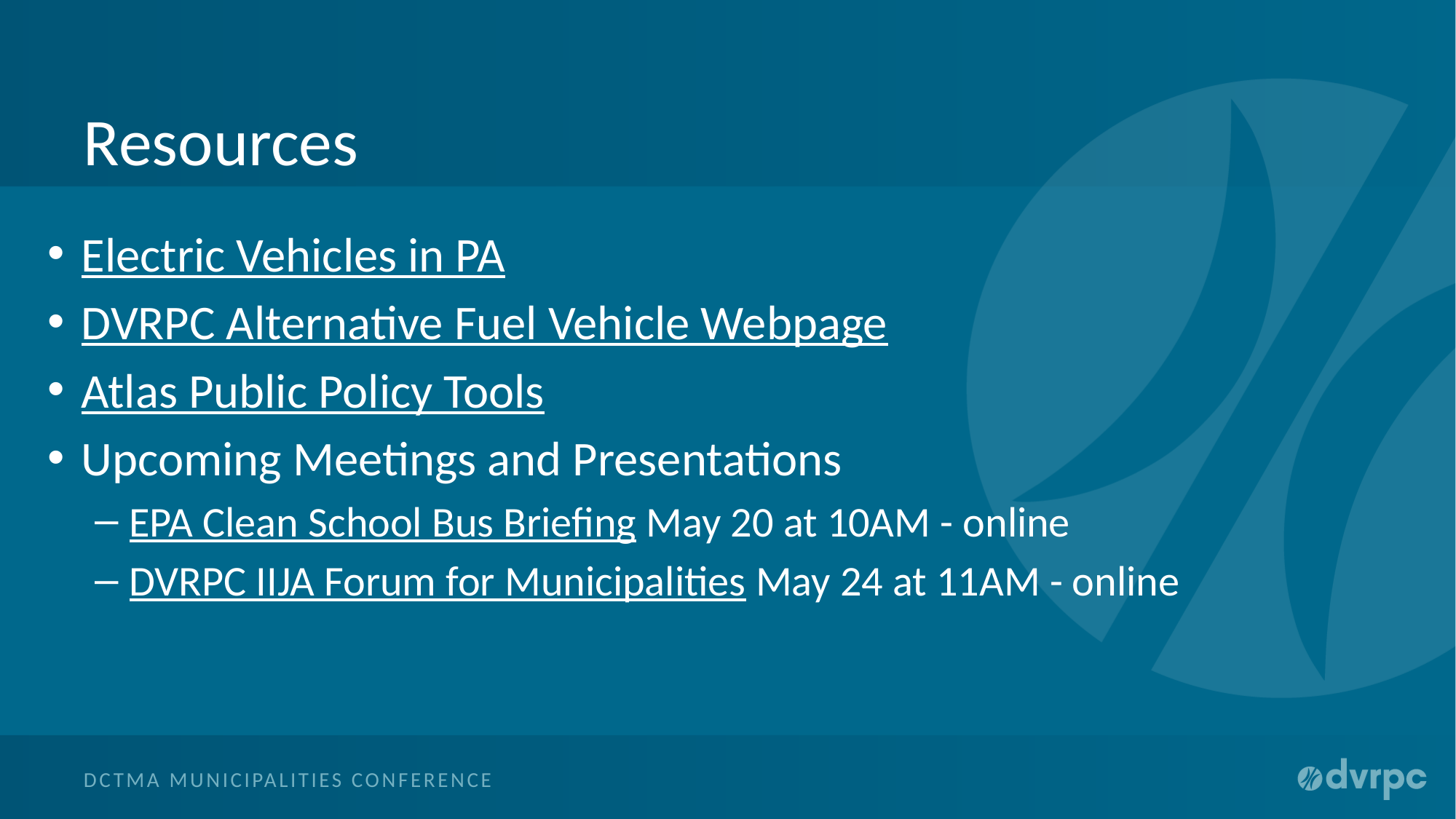

# Resources
Electric Vehicles in PA
DVRPC Alternative Fuel Vehicle Webpage
Atlas Public Policy Tools
Upcoming Meetings and Presentations
EPA Clean School Bus Briefing May 20 at 10AM - online
DVRPC IIJA Forum for Municipalities May 24 at 11AM - online

DCTMA Municipalities Conference